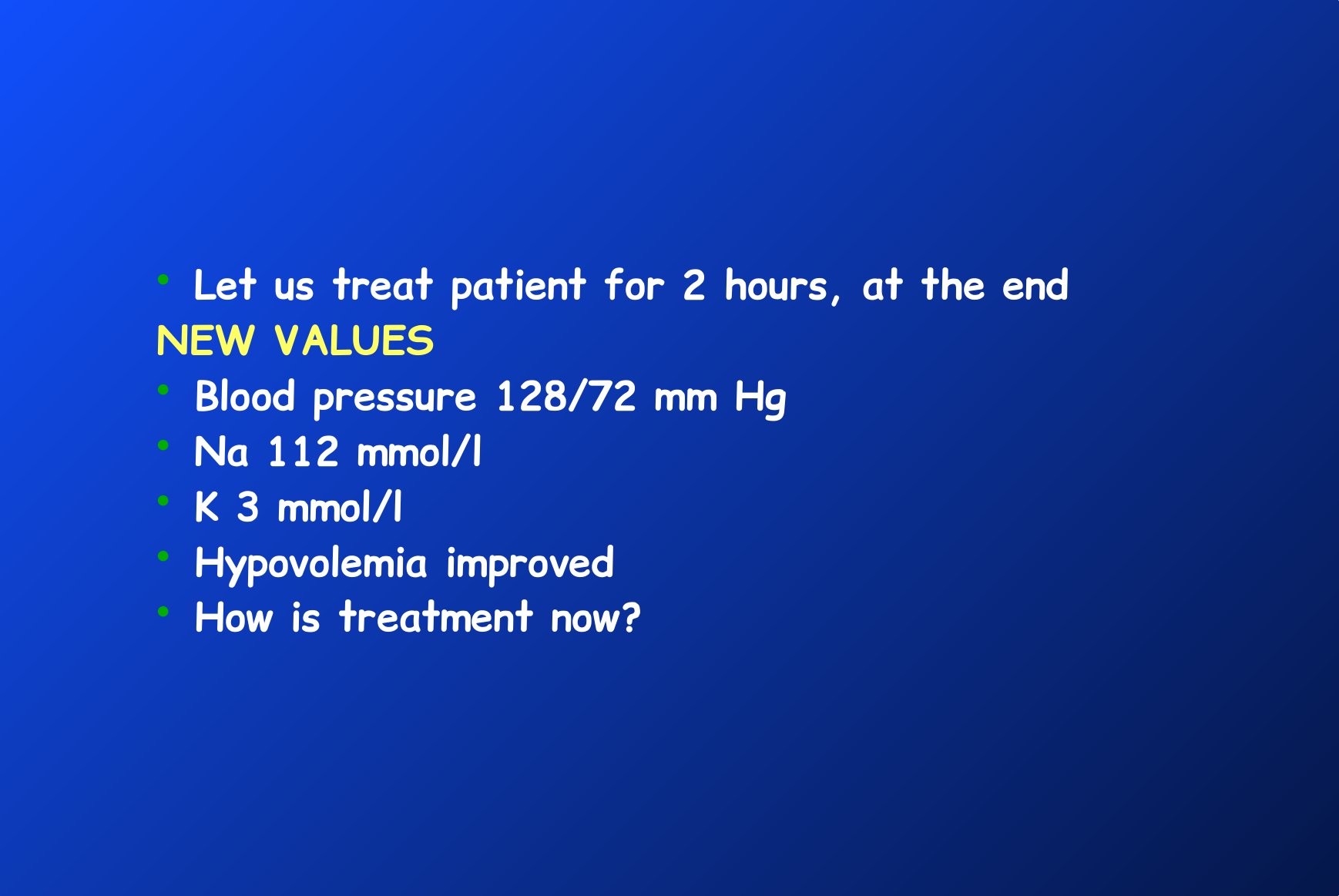

#
Let us treat patient for 2 hours, at the end
NEW VALUES
Blood pressure 128/72 mm Hg
Na 112 mmol/l
K 3 mmol/l
Hypovolemia improved
How is treatment now?